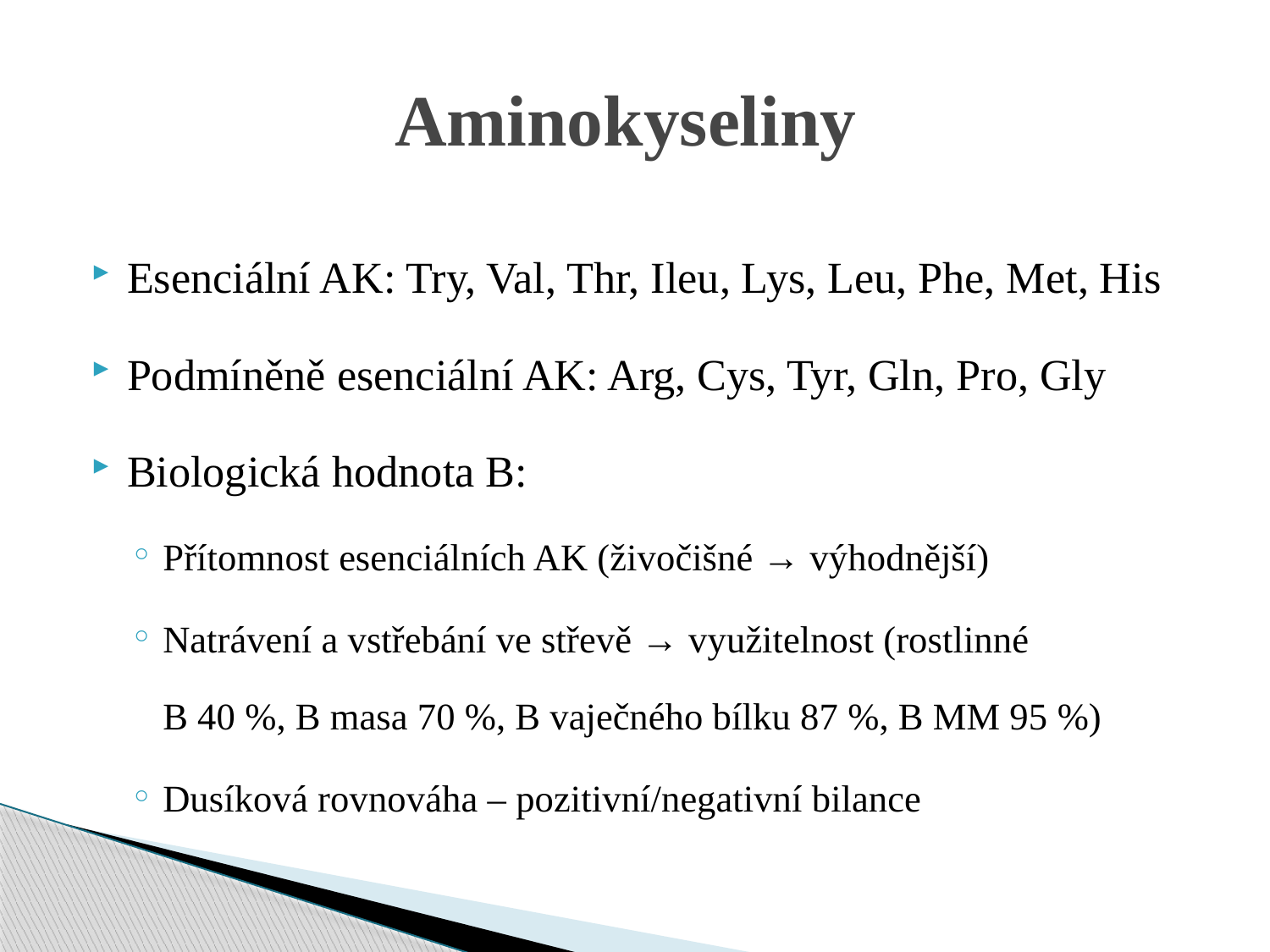

# Aminokyseliny
Esenciální AK: Try, Val, Thr, Ileu, Lys, Leu, Phe, Met, His
Podmíněně esenciální AK: Arg, Cys, Tyr, Gln, Pro, Gly
Biologická hodnota B:
Přítomnost esenciálních AK (živočišné → výhodnější)
Natrávení a vstřebání ve střevě → využitelnost (rostlinné
B 40 %, B masa 70 %, B vaječného bílku 87 %, B MM 95 %)
Dusíková rovnováha – pozitivní/negativní bilance